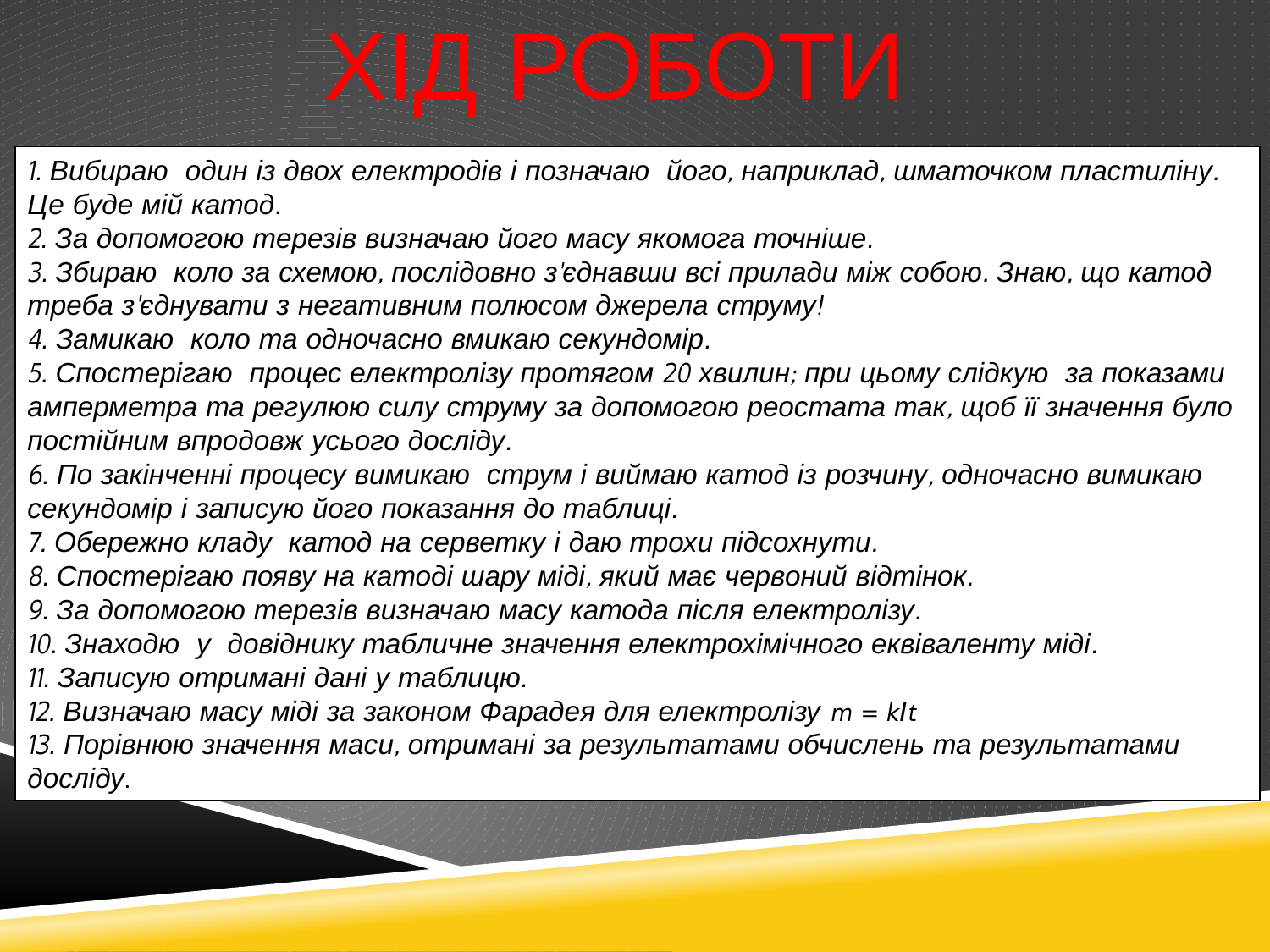

ХІД РОБОТИ
1. Вибираю  один із двох електродів і позначаю  його, наприклад, шматочком пластиліну. Це буде мій катод.
2. За допомогою терезів визначаю його масу якомога точніше.
3. Збираю  коло за схемою, послідовно з'єднавши всі прилади між собою. Знаю, що катод треба з'єднувати з негативним полюсом джерела струму!
4. Замикаю  коло та одночасно вмикаю секундомір.
5. Спостерігаю  процес електролізу протягом 20 хвилин; при цьому слідкую  за показами амперметра та регулюю силу струму за допомогою реостата так, щоб її значення було постійним впродовж усього досліду.
6. По закінченні процесу вимикаю  струм і виймаю катод із розчину, одночасно вимикаю секундомір і записую його показання до таблиці.
7. Обережно кладу  катод на серветку і даю трохи підсохнути.
8. Спостерігаю появу на катоді шару міді, який має червоний відтінок.
9. За допомогою терезів визначаю масу катода після електролізу.
10. Знаходю  у  довіднику табличне значення електрохімічного еквіваленту міді.
11. Записую отримані дані у таблицю.
12. Визначаю масу міді за законом Фарадея для електролізу m = kІt
13. Порівнюю значення маси, отримані за результатами обчислень та результатами досліду.